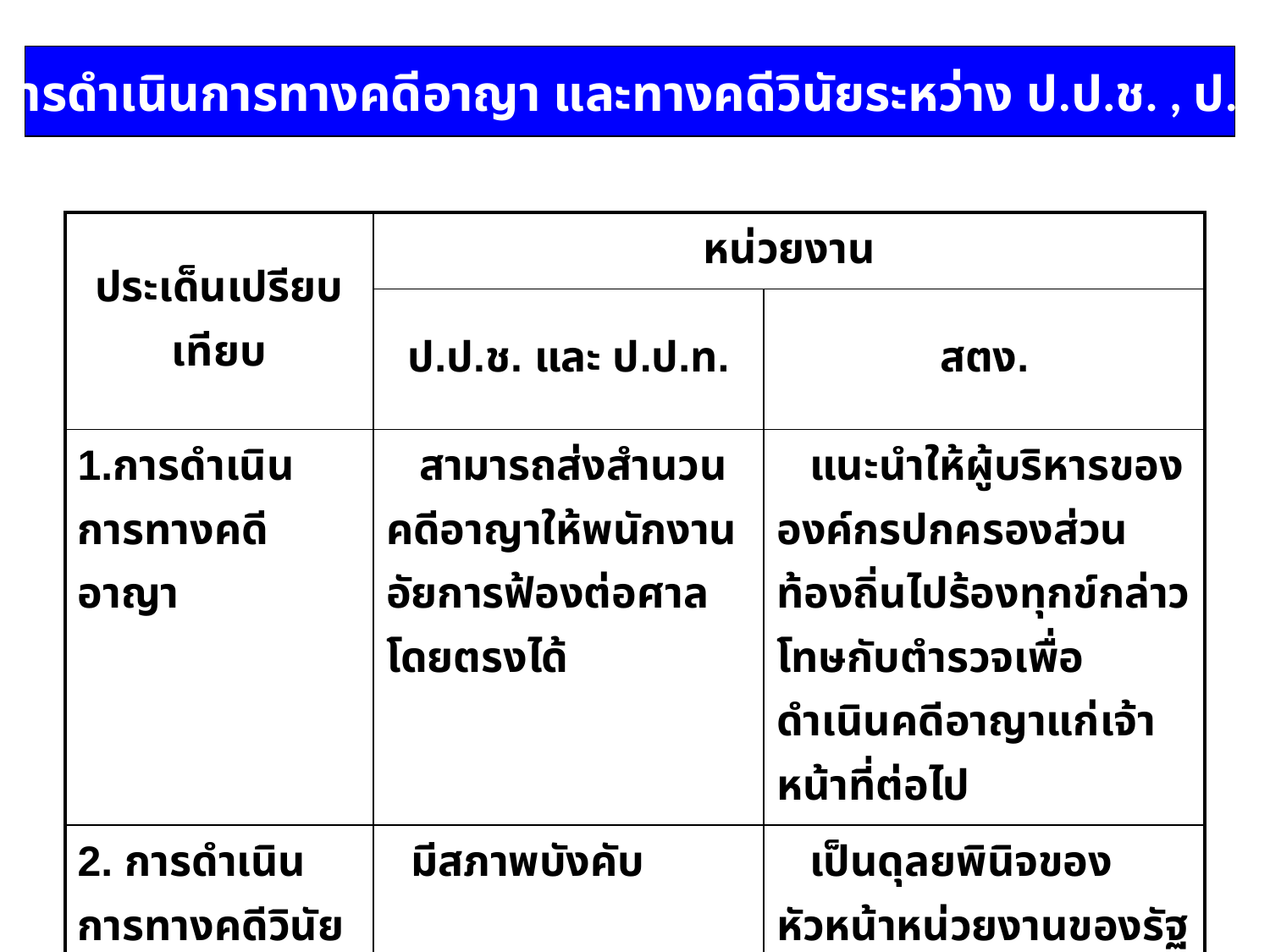

เปรียบเทียบการดำเนินการทางคดีอาญา และทางคดีวินัยระหว่าง ป.ป.ช. , ป.ป.ท. กับ สตง.
| ประเด็นเปรียบเทียบ | หน่วยงาน |  |
| --- | --- | --- |
|  | ป.ป.ช. และ ป.ป.ท. | สตง. |
| 1.การดำเนินการทางคดีอาญา | สามารถส่งสำนวนคดีอาญาให้พนักงานอัยการฟ้องต่อศาลโดยตรงได้ | แนะนำให้ผู้บริหารขององค์กรปกครองส่วนท้องถิ่นไปร้องทุกข์กล่าวโทษกับตำรวจเพื่อดำเนินคดีอาญาแก่เจ้าหน้าที่ต่อไป |
| 2. การดำเนินการทางคดีวินัย | มีสภาพบังคับ | เป็นดุลยพินิจของหัวหน้าหน่วยงานของรัฐ |